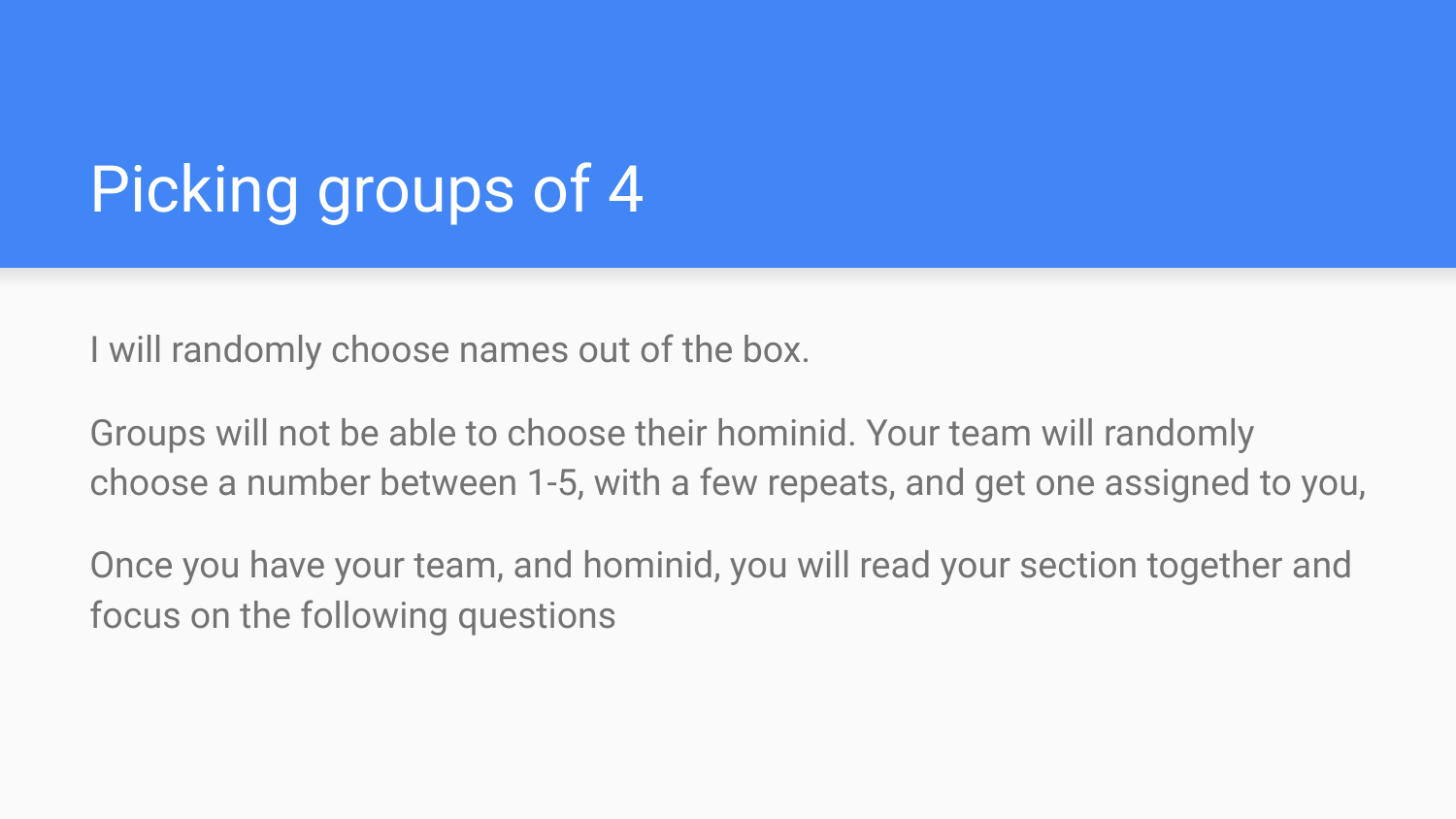

# Picking groups of 4
I will randomly choose names out of the box.
Groups will not be able to choose their hominid. Your team will randomly choose a number between 1-5, with a few repeats, and get one assigned to you,
Once you have your team, and hominid, you will read your section together and focus on the following questions